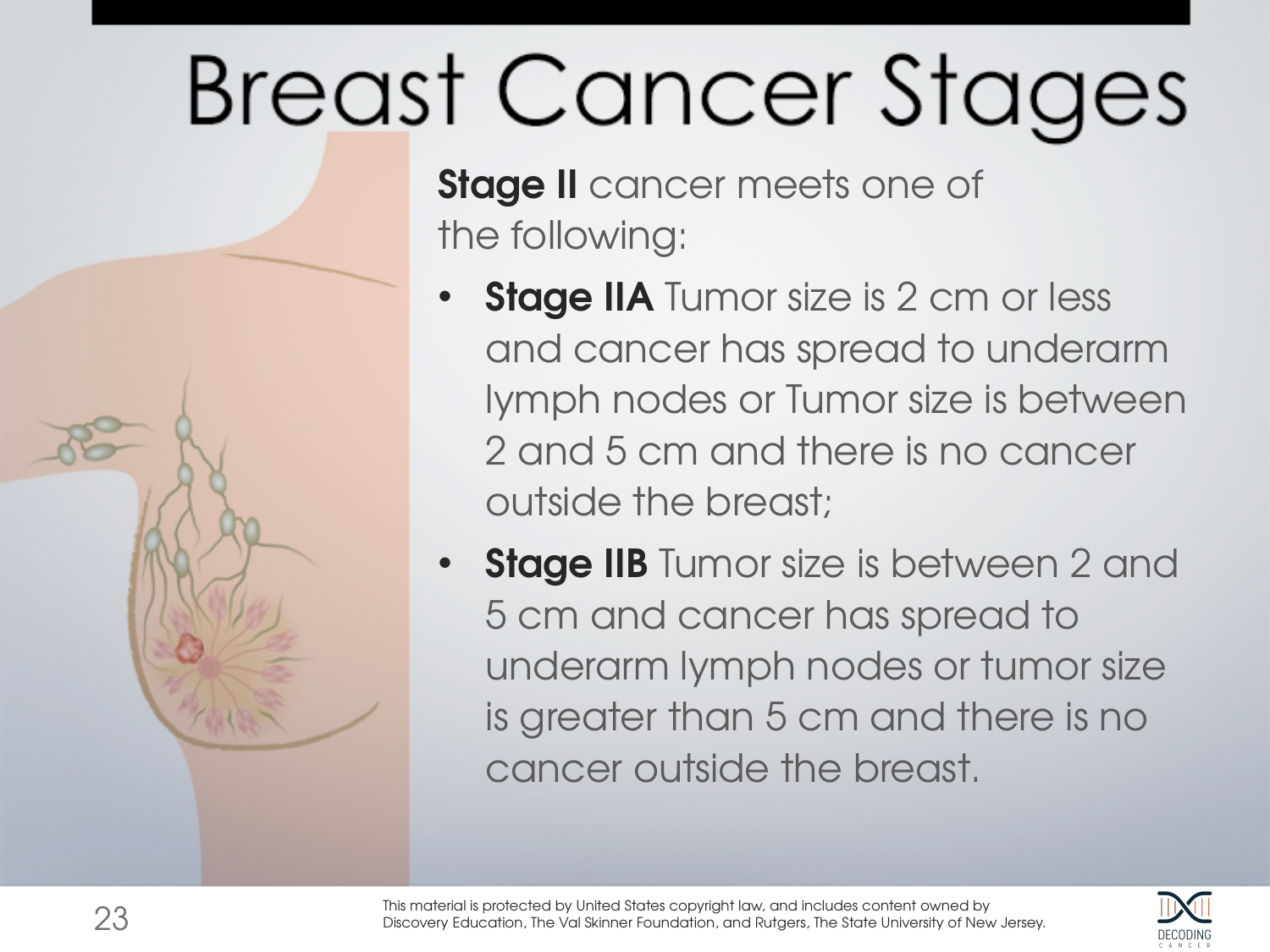

Stage II cancer meets one of
the following:
Stage IIA Tumor size is 2 cm or less and cancer has spread to underarm lymph nodes or Tumor size is between 2 and 5 cm and there is no cancer outside the breast;
Stage IIB Tumor size is between 2 and 5 cm and cancer has spread to underarm lymph nodes or tumor size is greater than 5 cm and there is no cancer outside the breast.
23